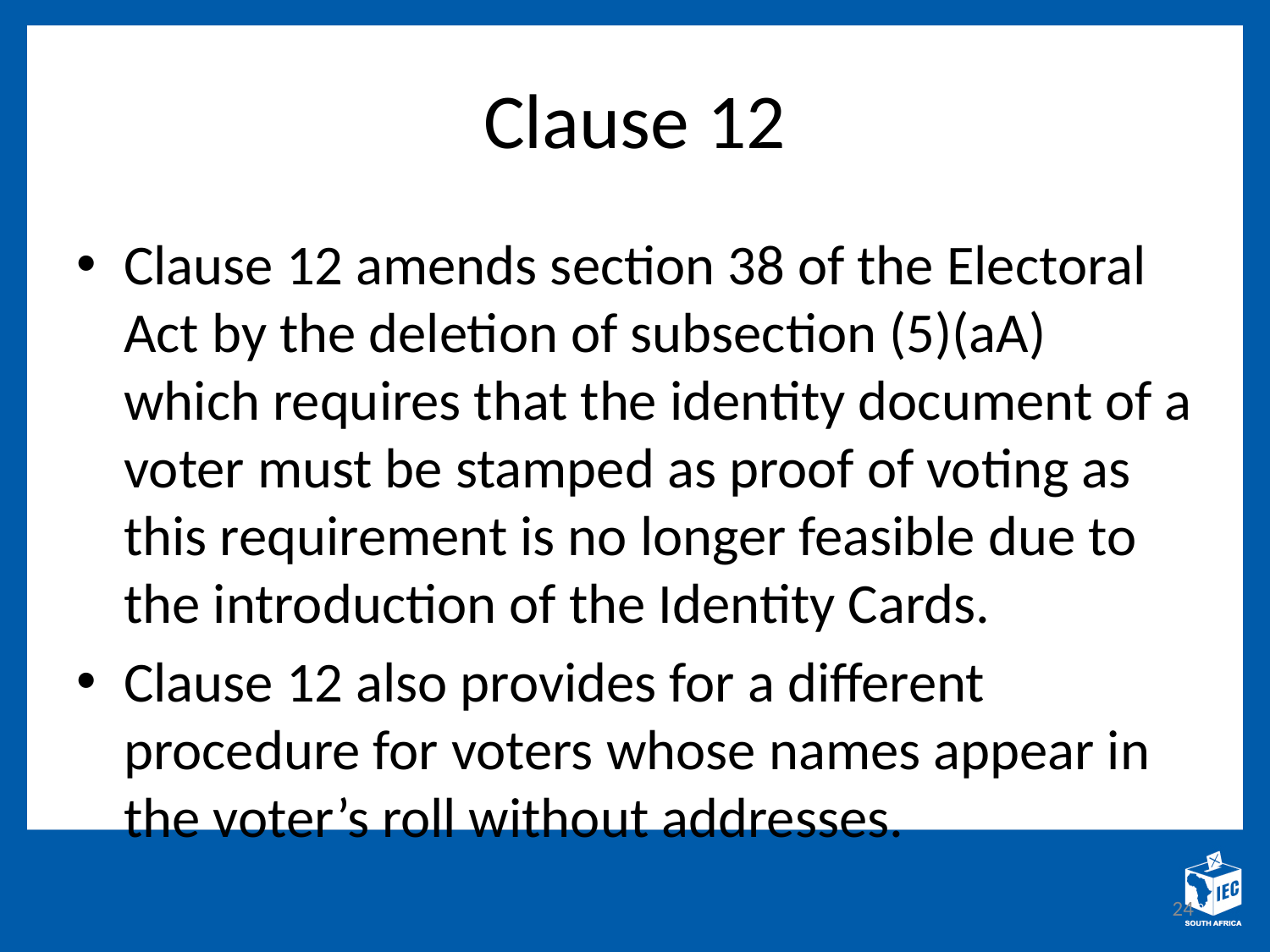

# Clause 12
Clause 12 amends section 38 of the Electoral Act by the deletion of subsection (5)(aA) which requires that the identity document of a voter must be stamped as proof of voting as this requirement is no longer feasible due to the introduction of the Identity Cards.
Clause 12 also provides for a different procedure for voters whose names appear in the voter’s roll without addresses.

24